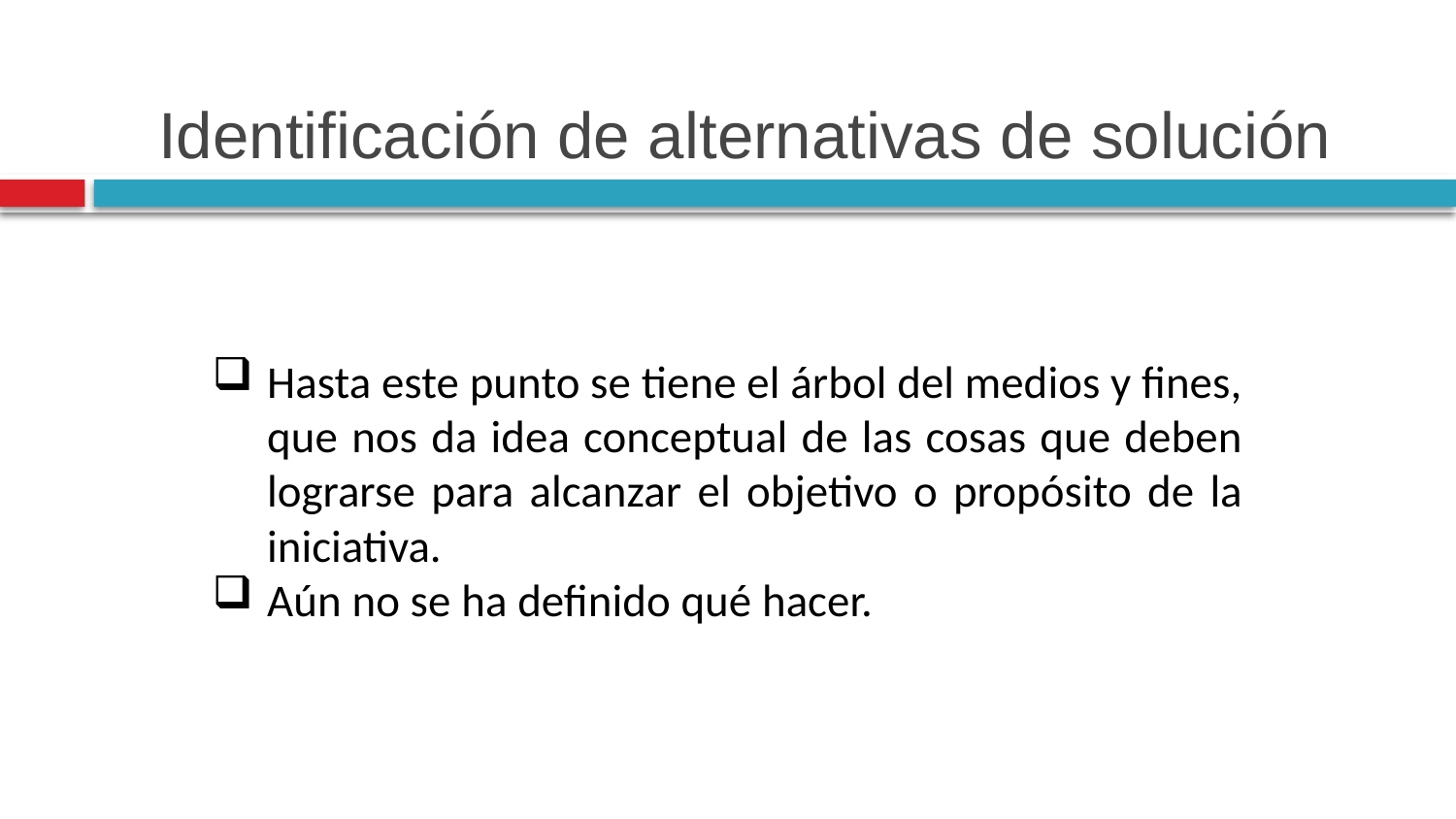

# Identificación de alternativas de solución
Hasta este punto se tiene el árbol del medios y fines, que nos da idea conceptual de las cosas que deben lograrse para alcanzar el objetivo o propósito de la iniciativa.
Aún no se ha definido qué hacer.